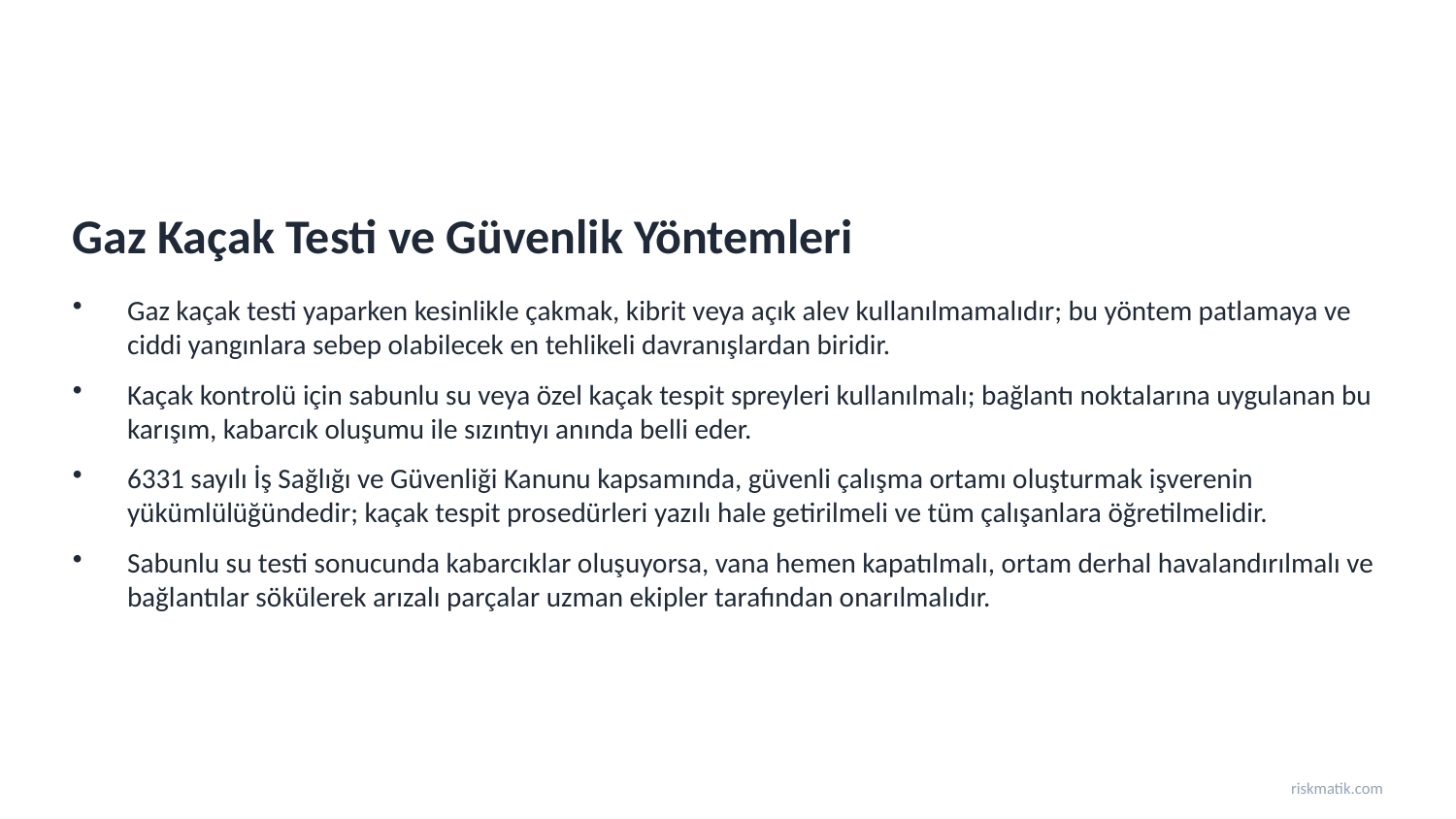

Gaz Kaçak Testi ve Güvenlik Yöntemleri
Gaz kaçak testi yaparken kesinlikle çakmak, kibrit veya açık alev kullanılmamalıdır; bu yöntem patlamaya ve ciddi yangınlara sebep olabilecek en tehlikeli davranışlardan biridir.
Kaçak kontrolü için sabunlu su veya özel kaçak tespit spreyleri kullanılmalı; bağlantı noktalarına uygulanan bu karışım, kabarcık oluşumu ile sızıntıyı anında belli eder.
6331 sayılı İş Sağlığı ve Güvenliği Kanunu kapsamında, güvenli çalışma ortamı oluşturmak işverenin yükümlülüğündedir; kaçak tespit prosedürleri yazılı hale getirilmeli ve tüm çalışanlara öğretilmelidir.
Sabunlu su testi sonucunda kabarcıklar oluşuyorsa, vana hemen kapatılmalı, ortam derhal havalandırılmalı ve bağlantılar sökülerek arızalı parçalar uzman ekipler tarafından onarılmalıdır.
riskmatik.com